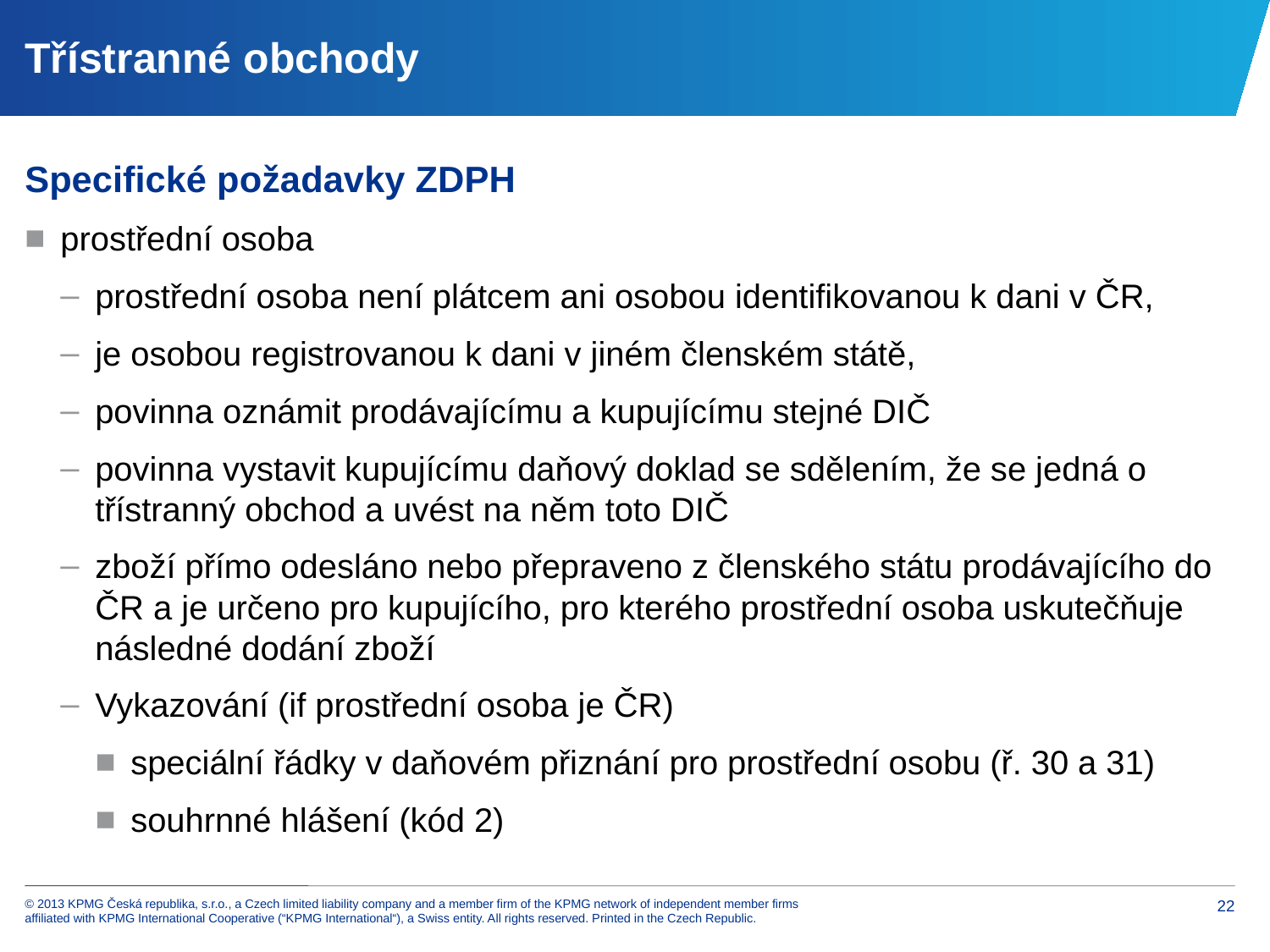

# Třístranné obchody
Specifické požadavky ZDPH
prostřední osoba
prostřední osoba není plátcem ani osobou identifikovanou k dani v ČR,
je osobou registrovanou k dani v jiném členském státě,
povinna oznámit prodávajícímu a kupujícímu stejné DIČ
povinna vystavit kupujícímu daňový doklad se sdělením, že se jedná o třístranný obchod a uvést na něm toto DIČ
zboží přímo odesláno nebo přepraveno z členského státu prodávajícího do ČR a je určeno pro kupujícího, pro kterého prostřední osoba uskutečňuje následné dodání zboží
Vykazování (if prostřední osoba je ČR)
speciální řádky v daňovém přiznání pro prostřední osobu (ř. 30 a 31)
souhrnné hlášení (kód 2)